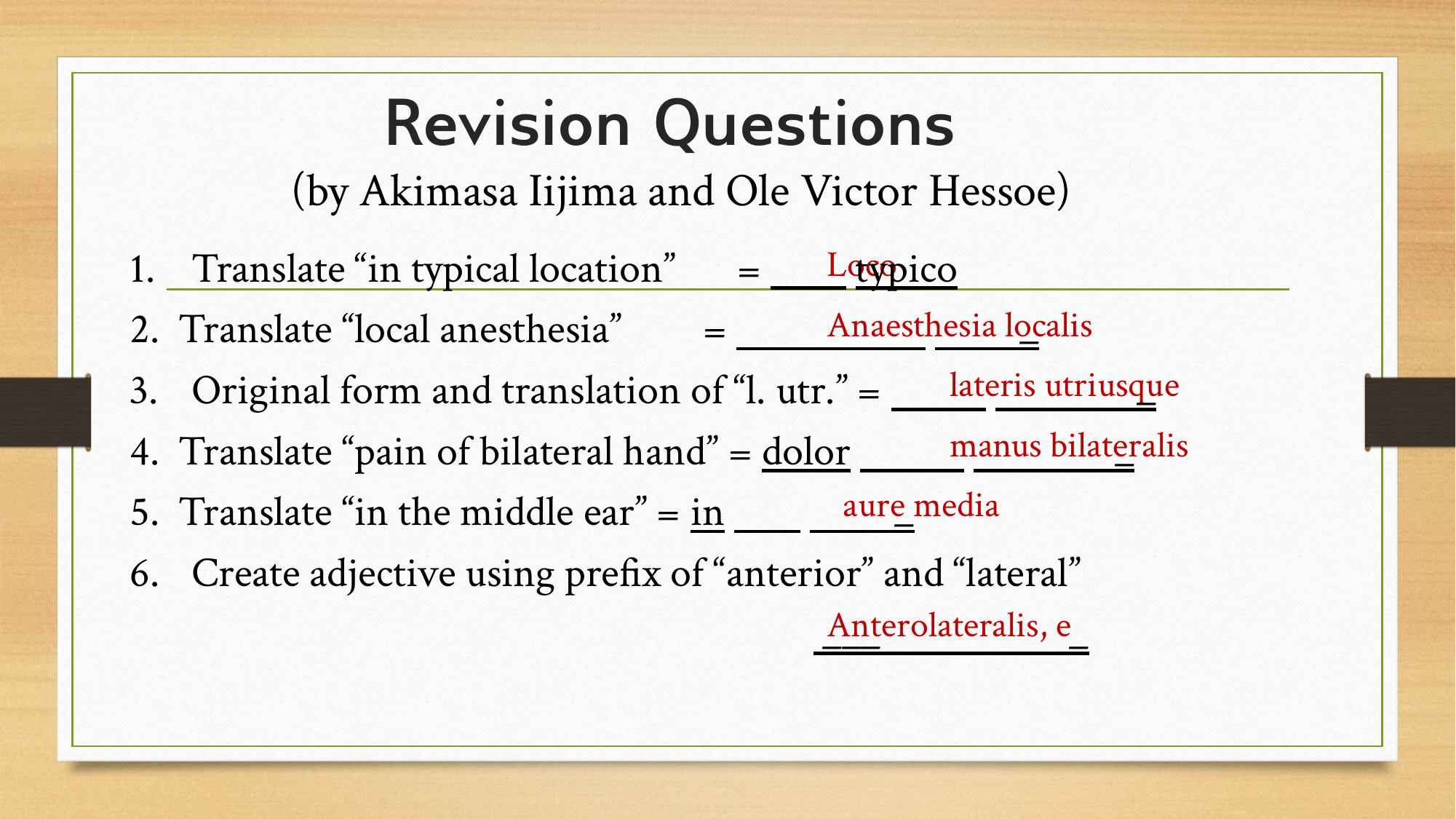

# Revision Questions (by Akimasa Iijima and Ole Victor Hessoe)
Loco
Anaesthesia localis
               lateris utriusque
               manus bilateralis
  aure media

Anterolateralis, e

Translate “in typical location” 	=          typico
  Translate “local anesthesia”  	=                               _
Original form and translation of “l. utr.” =                           _
  Translate “pain of bilateral hand” = dolor                            _
  Translate “in the middle ear” = in                  _
Create adjective using prefix of “anterior” and “lateral”
						    ___                    _